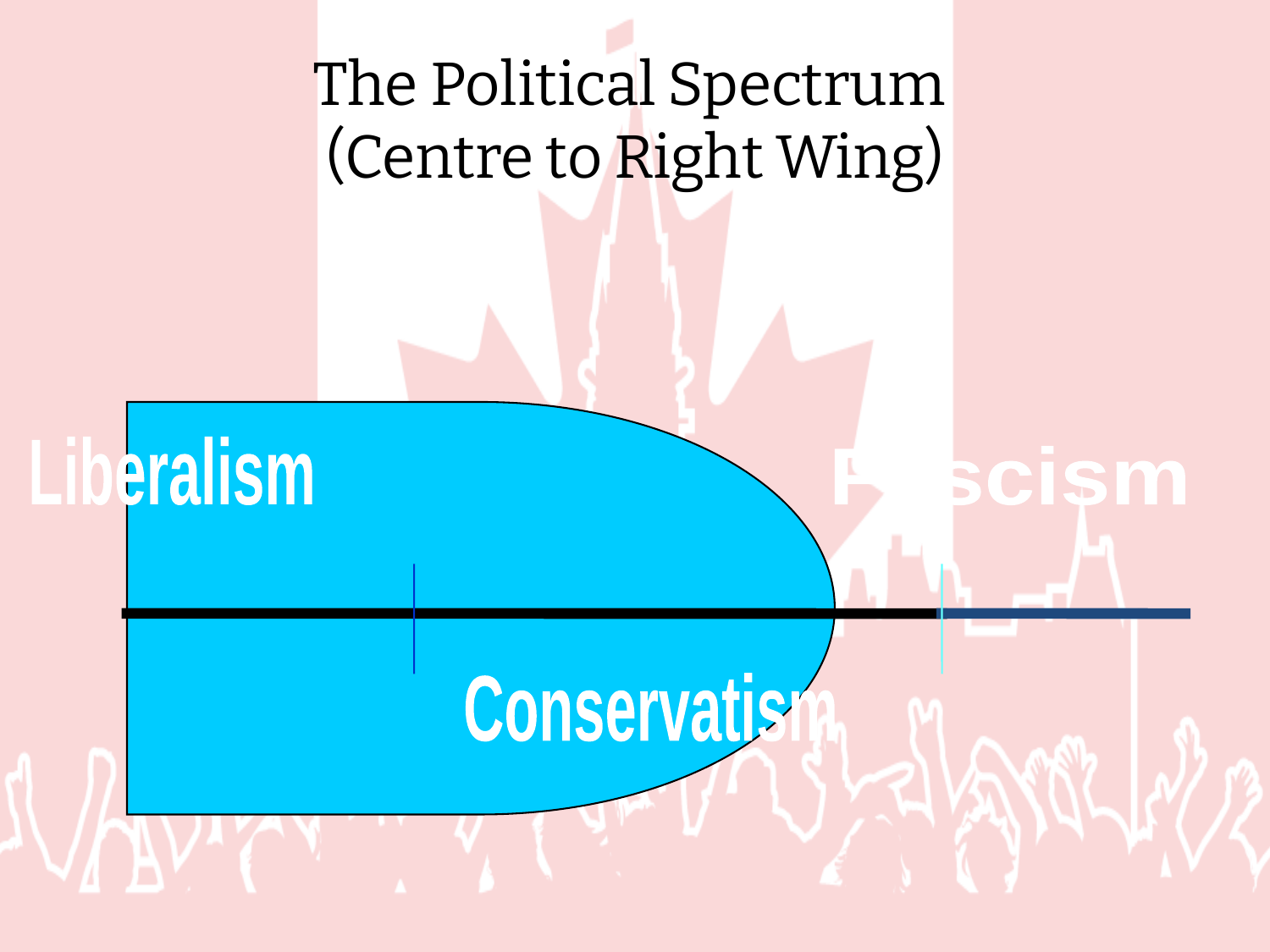

# The Political Spectrum (Centre to Right Wing)

Liberalism
Fascism

Conservatism